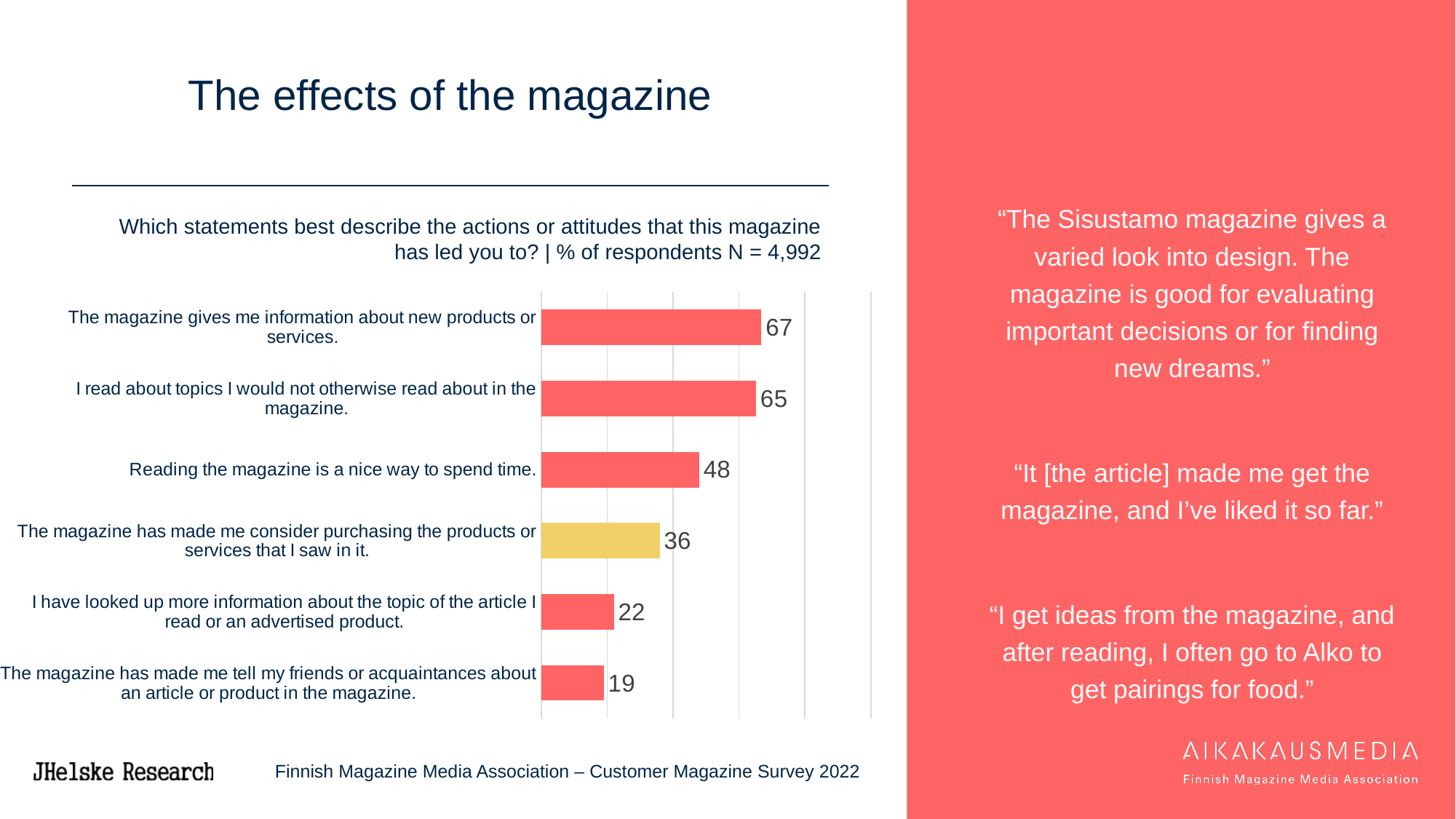

# The effects of the magazine
“The Sisustamo magazine gives a varied look into design. The magazine is good for evaluating important decisions or for finding new dreams.”

“It [the article] made me get the magazine, and I’ve liked it so far.”

“I get ideas from the magazine, and after reading, I often go to Alko to get pairings for food.”
Which statements best describe the actions or attitudes that this magazine has led you to? | % of respondents N = 4,992

### Chart

| Category | 7 ASSI |
|---|---|
| The magazine gives me information about new products or services. | 66.8 |
| I read about topics I would not otherwise read about in the magazine. | 65.2 |
| Reading the magazine is a nice way to spend time. | 47.9 |
| The magazine has made me consider purchasing the products or services that I saw in it. | 35.9 |
| I have looked up more information about the topic of the article I read or an advertised product. | 22.0 |
| The magazine has made me tell my friends or acquaintances about an article or product in the magazine. | 18.9 |